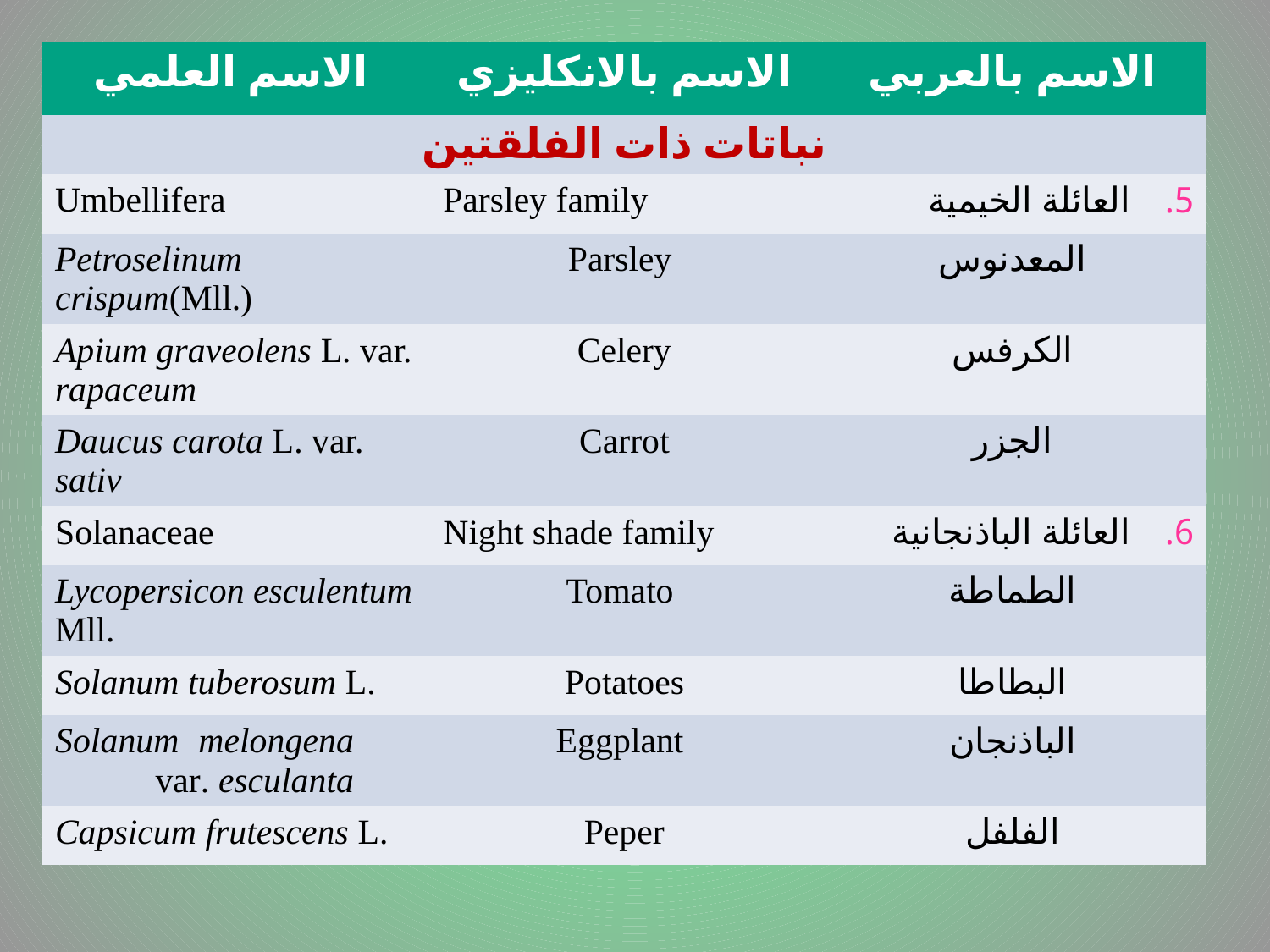

# .
| الاسم العلمي | الاسم بالانكليزي | الاسم بالعربي |
| --- | --- | --- |
| نباتات ذات الفلقتين |  |  |
| Umbellifera | Parsley family | العائلة الخيمية |
| Petroselinum crispum(Mll.) | Parsley | المعدنوس |
| Apium graveolens L. var. rapaceum | Celery | الكرفس |
| Daucus carota L. var. sativ | Carrot | الجزر |
| Solanaceae | Night shade family | العائلة الباذنجانية |
| Lycopersicon esculentum Mll. | Tomato | الطماطة |
| Solanum tuberosum L. | Potatoes | البطاطا |
| Solanum melongena var. esculanta | Eggplant | الباذنجان |
| Capsicum frutescens L. | Peper | الفلفل |